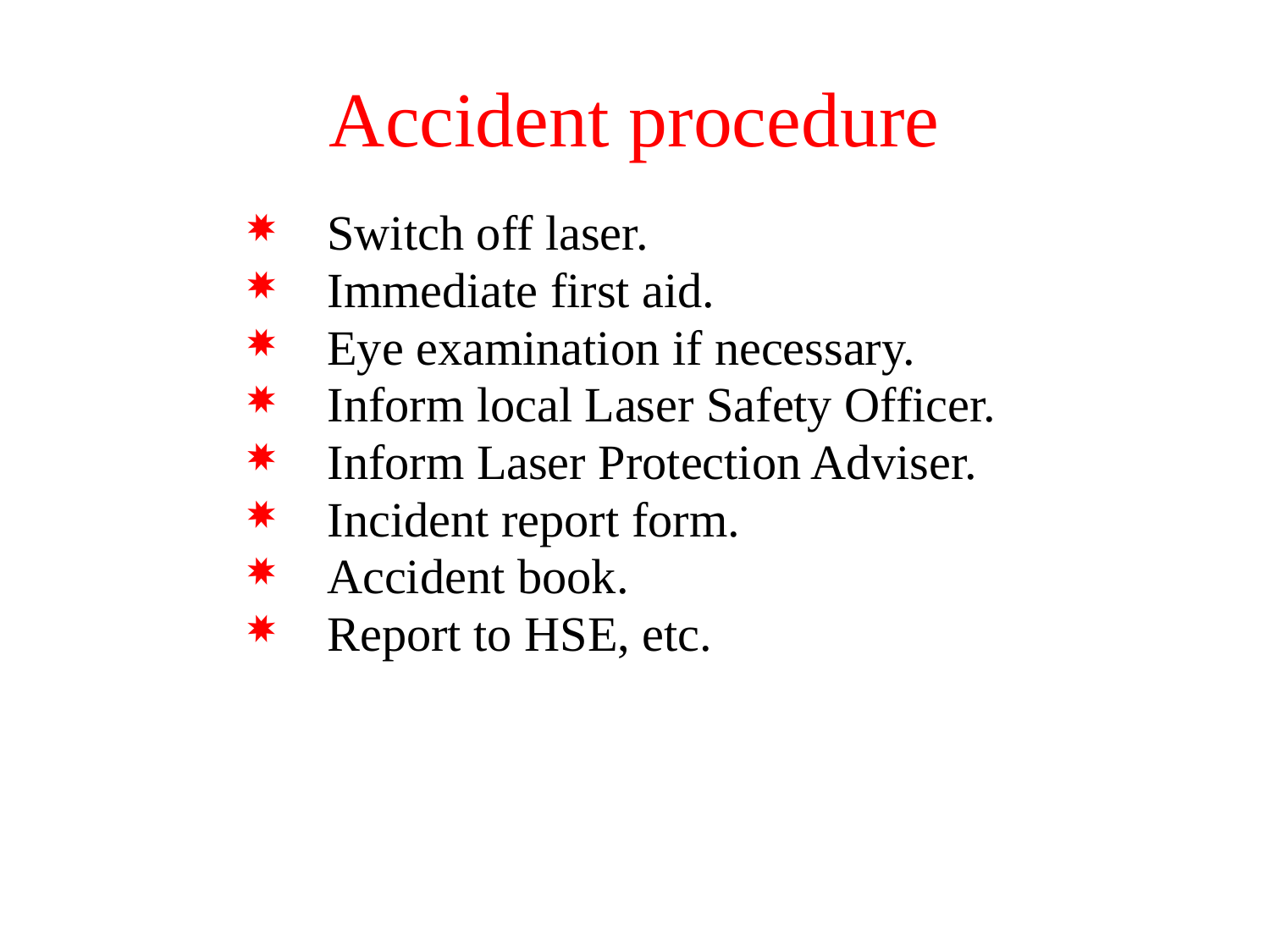

# Accident procedure
Switch off laser.
Immediate first aid.
Eye examination if necessary.
Inform local Laser Safety Officer.
Inform Laser Protection Adviser.
Incident report form.
Accident book.
Report to HSE, etc.